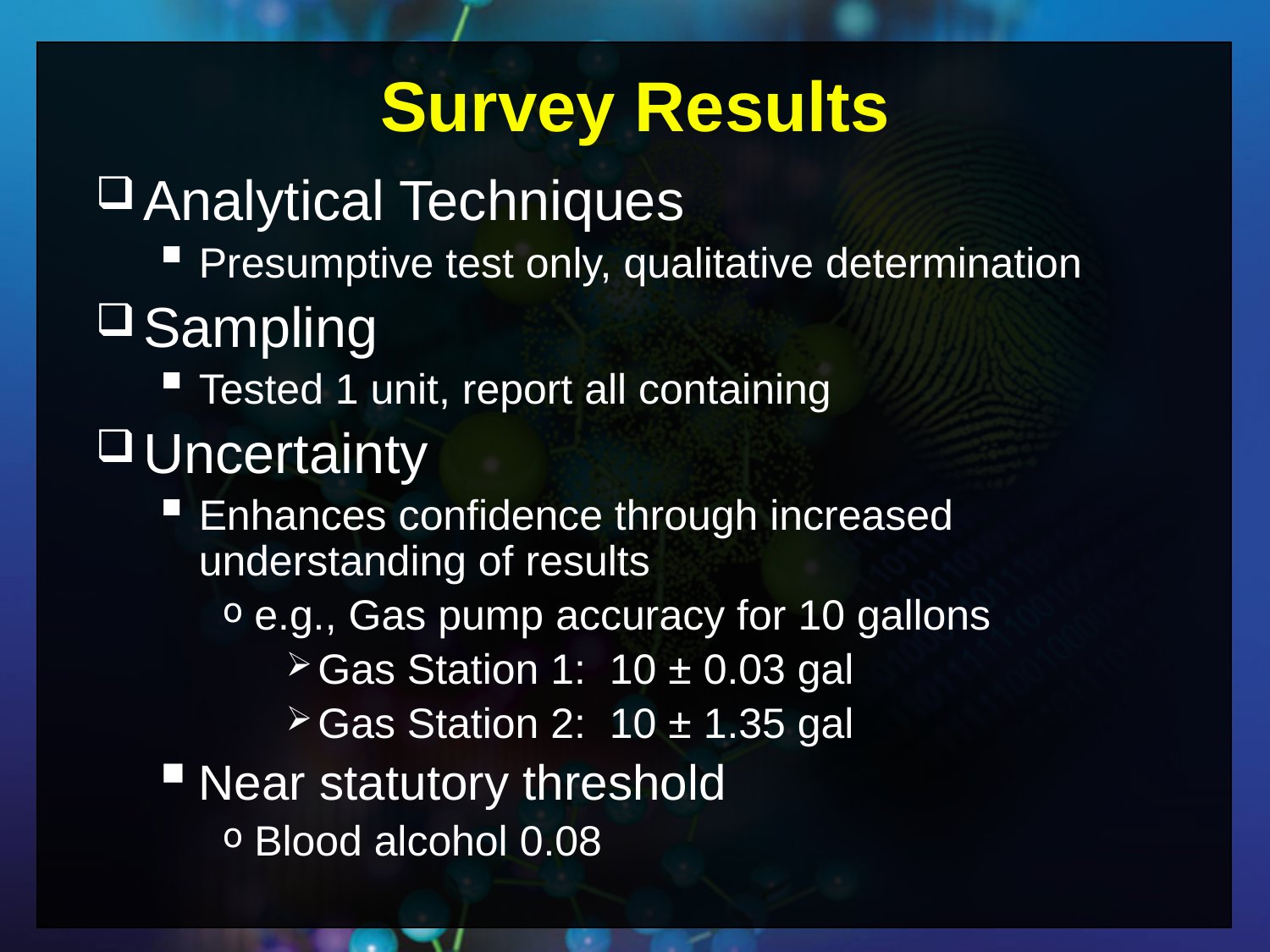

Survey Results
Analytical Techniques
Presumptive test only, qualitative determination
Sampling
Tested 1 unit, report all containing
Uncertainty
Enhances confidence through increased understanding of results
e.g., Gas pump accuracy for 10 gallons
Gas Station 1:  10 ± 0.03 gal
Gas Station 2:  10 ± 1.35 gal
Near statutory threshold
Blood alcohol 0.08